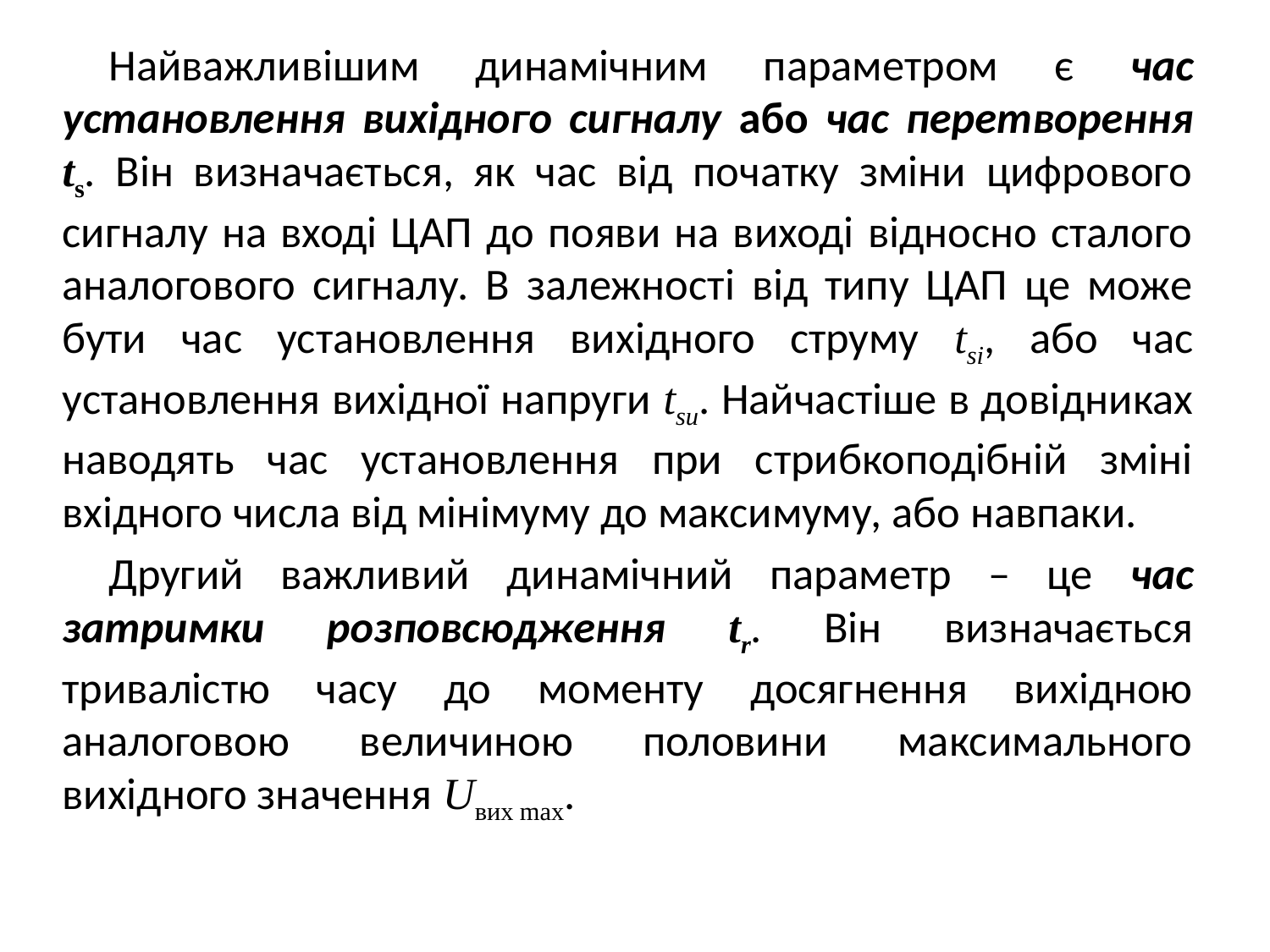

Найважливішим динамічним параметром є час установлення вихідного сигналу або час перетворення ts. Він визначається, як час від початку зміни цифрового сигналу на вході ЦАП до появи на виході відносно сталого аналогового сигналу. В залежності від типу ЦАП це може бути час установлення вихідного струму tsi, або час установлення вихідної напруги tsu. Найчастіше в довідниках наводять час установлення при стрибкоподібній зміні вхідного числа від мінімуму до максимуму, або навпаки.
Другий важливий динамічний параметр – це час затримки розповсюдження tr. Він визначається тривалістю часу до моменту досягнення вихідною аналоговою величиною половини максимального вихідного значення Uвих max.